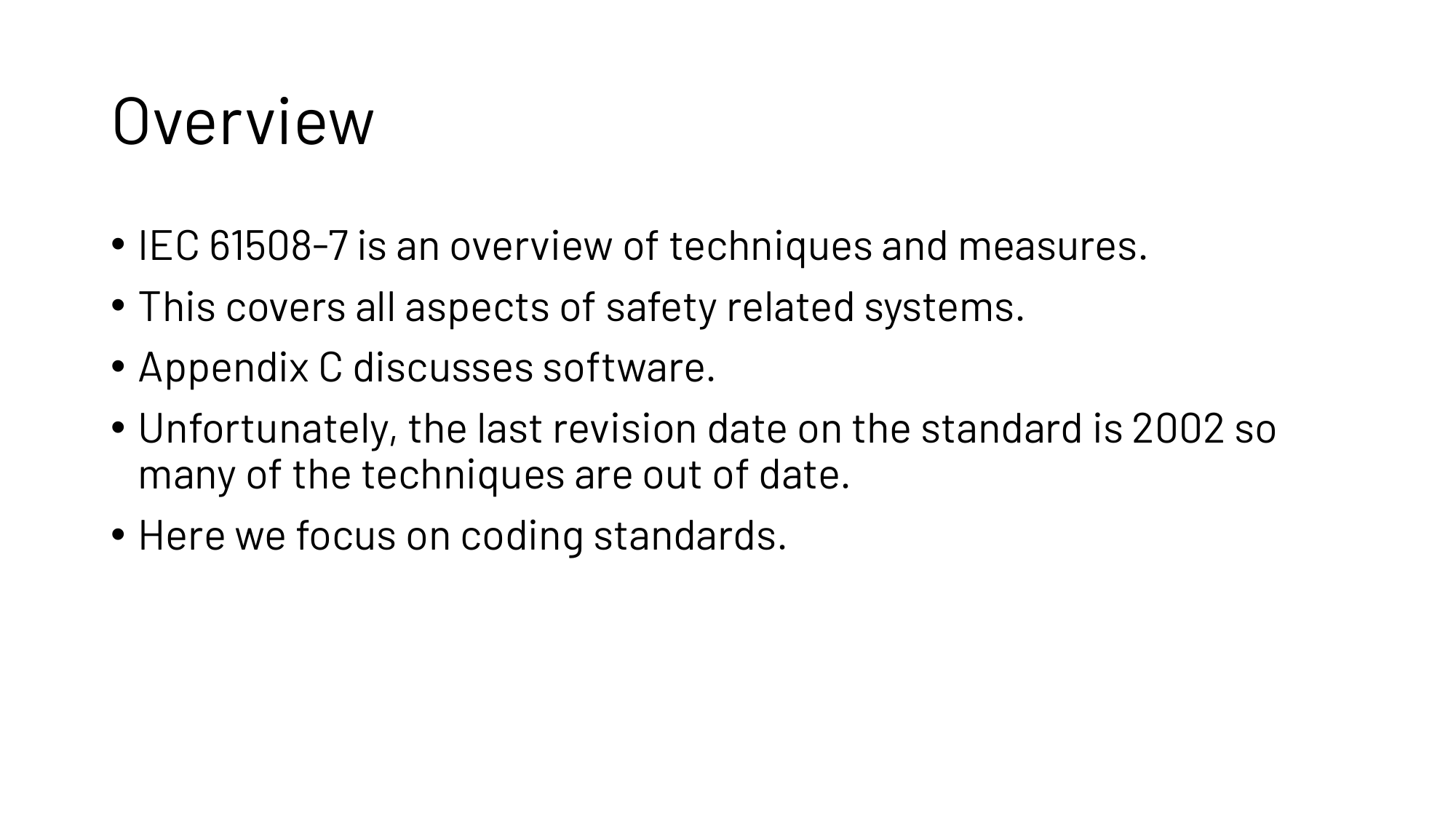

# Overview
IEC 61508-7 is an overview of techniques and measures.
This covers all aspects of safety related systems.
Appendix C discusses software.
Unfortunately, the last revision date on the standard is 2002 so many of the techniques are out of date.
Here we focus on coding standards.